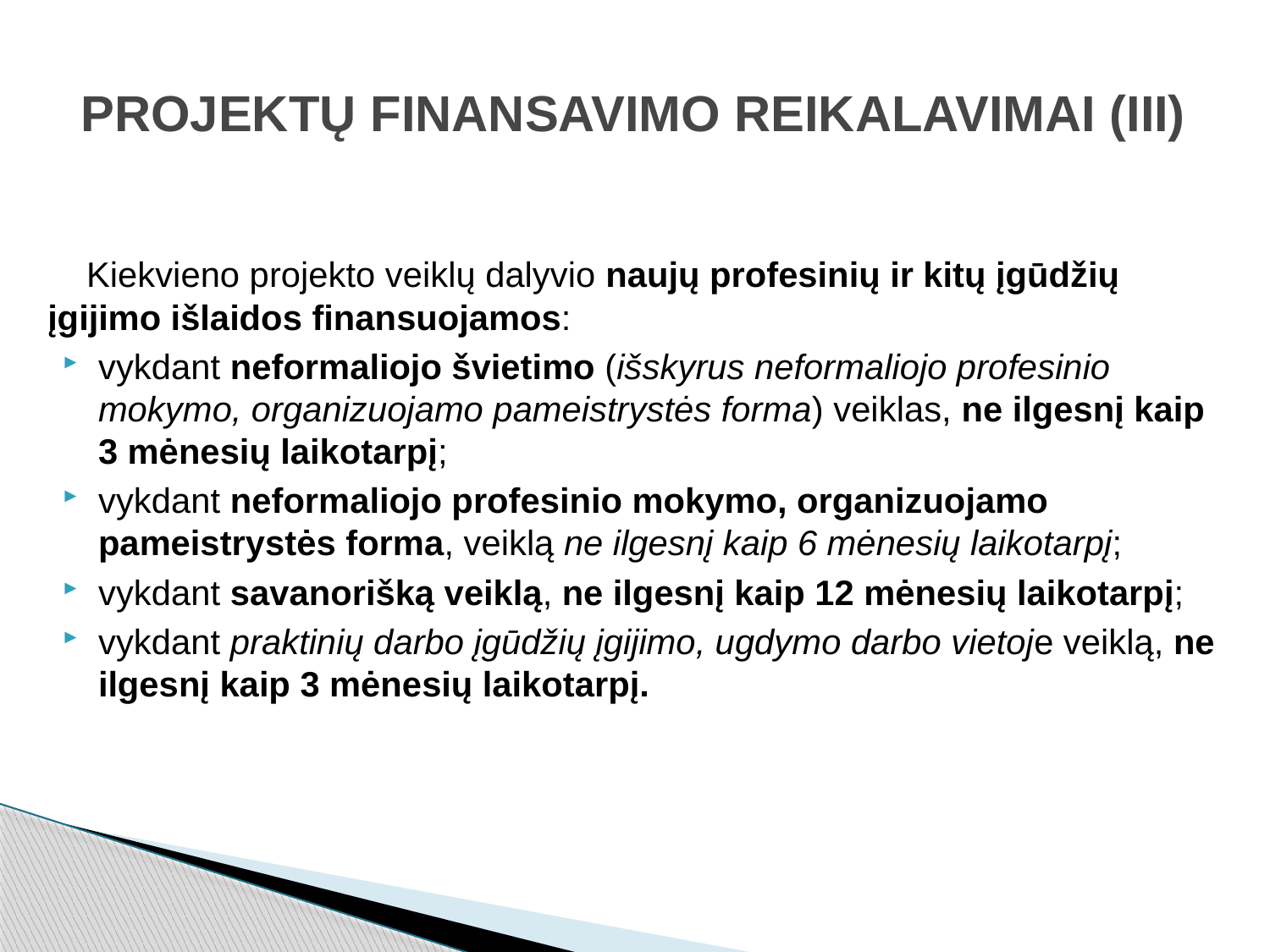

# PROJEKTŲ FINANSAVIMO REIKALAVIMAI (III)
    Kiekvieno projekto veiklų dalyvio naujų profesinių ir kitų įgūdžių įgijimo išlaidos finansuojamos:
vykdant neformaliojo švietimo (išskyrus neformaliojo profesinio mokymo, organizuojamo pameistrystės forma) veiklas, ne ilgesnį kaip 3 mėnesių laikotarpį;
vykdant neformaliojo profesinio mokymo, organizuojamo pameistrystės forma, veiklą ne ilgesnį kaip 6 mėnesių laikotarpį;
vykdant savanorišką veiklą, ne ilgesnį kaip 12 mėnesių laikotarpį;
vykdant praktinių darbo įgūdžių įgijimo, ugdymo darbo vietoje veiklą, ne ilgesnį kaip 3 mėnesių laikotarpį.